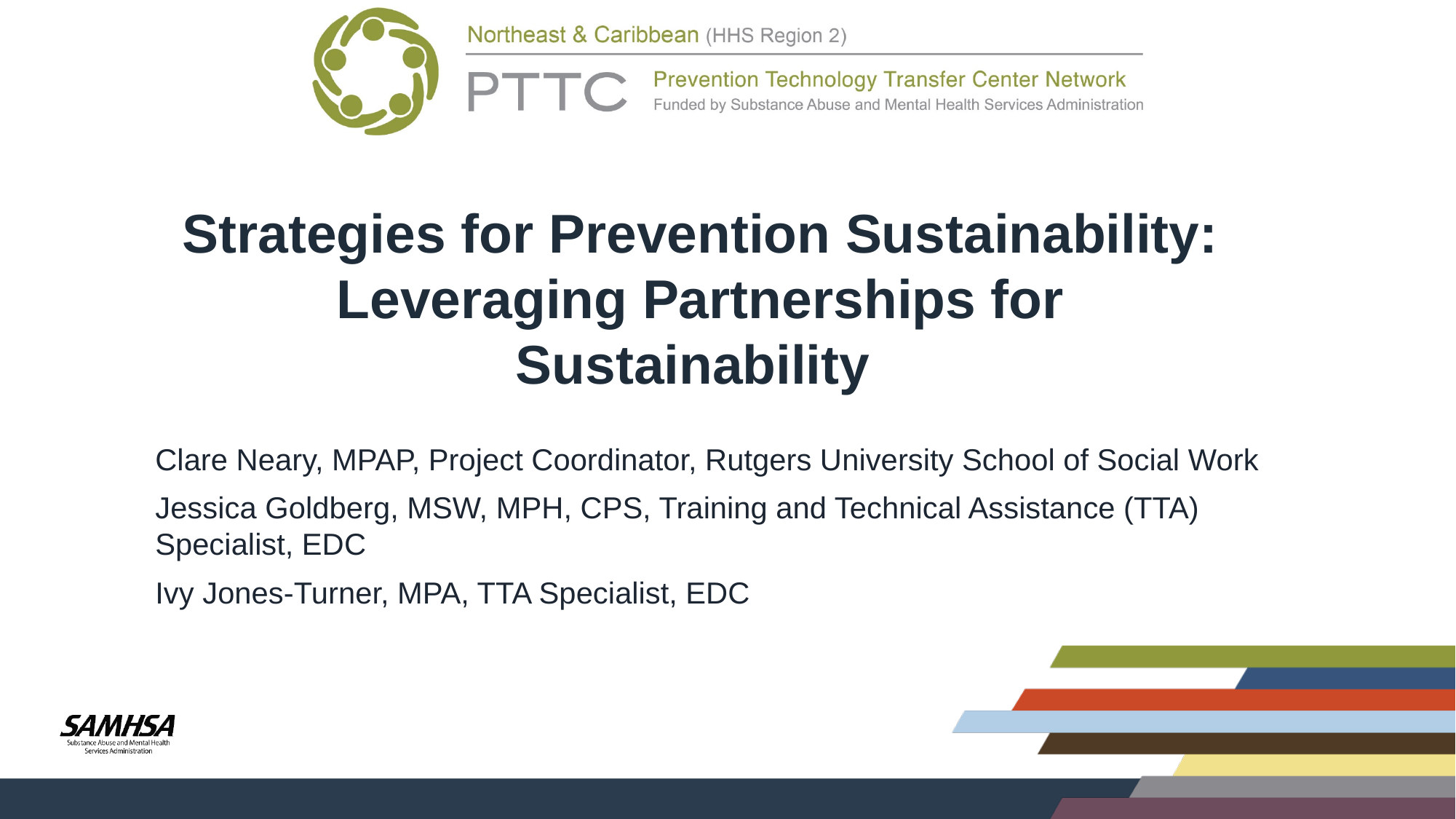

# Strategies for Prevention Sustainability: Leveraging Partnerships for Sustainability
Clare Neary, MPAP, Project Coordinator, Rutgers University School of Social Work
Jessica Goldberg, MSW, MPH, CPS, Training and Technical Assistance (TTA) Specialist, EDC
Ivy Jones-Turner, MPA, TTA Specialist, EDC